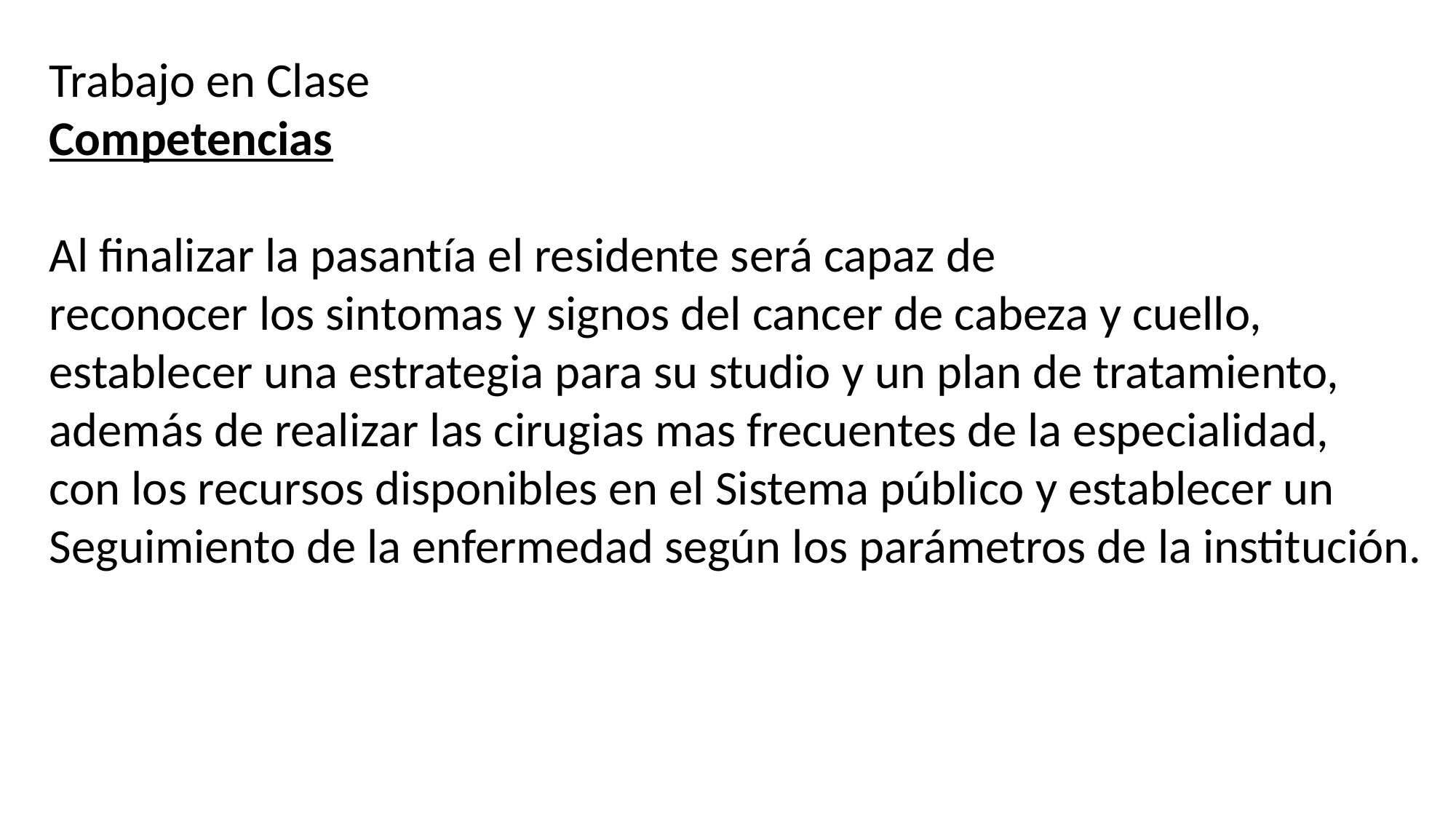

Trabajo en Clase
Competencias

Al finalizar la pasantía el residente será capaz de
reconocer los sintomas y signos del cancer de cabeza y cuello,
establecer una estrategia para su studio y un plan de tratamiento,
además de realizar las cirugias mas frecuentes de la especialidad,
con los recursos disponibles en el Sistema público y establecer un
Seguimiento de la enfermedad según los parámetros de la institución.